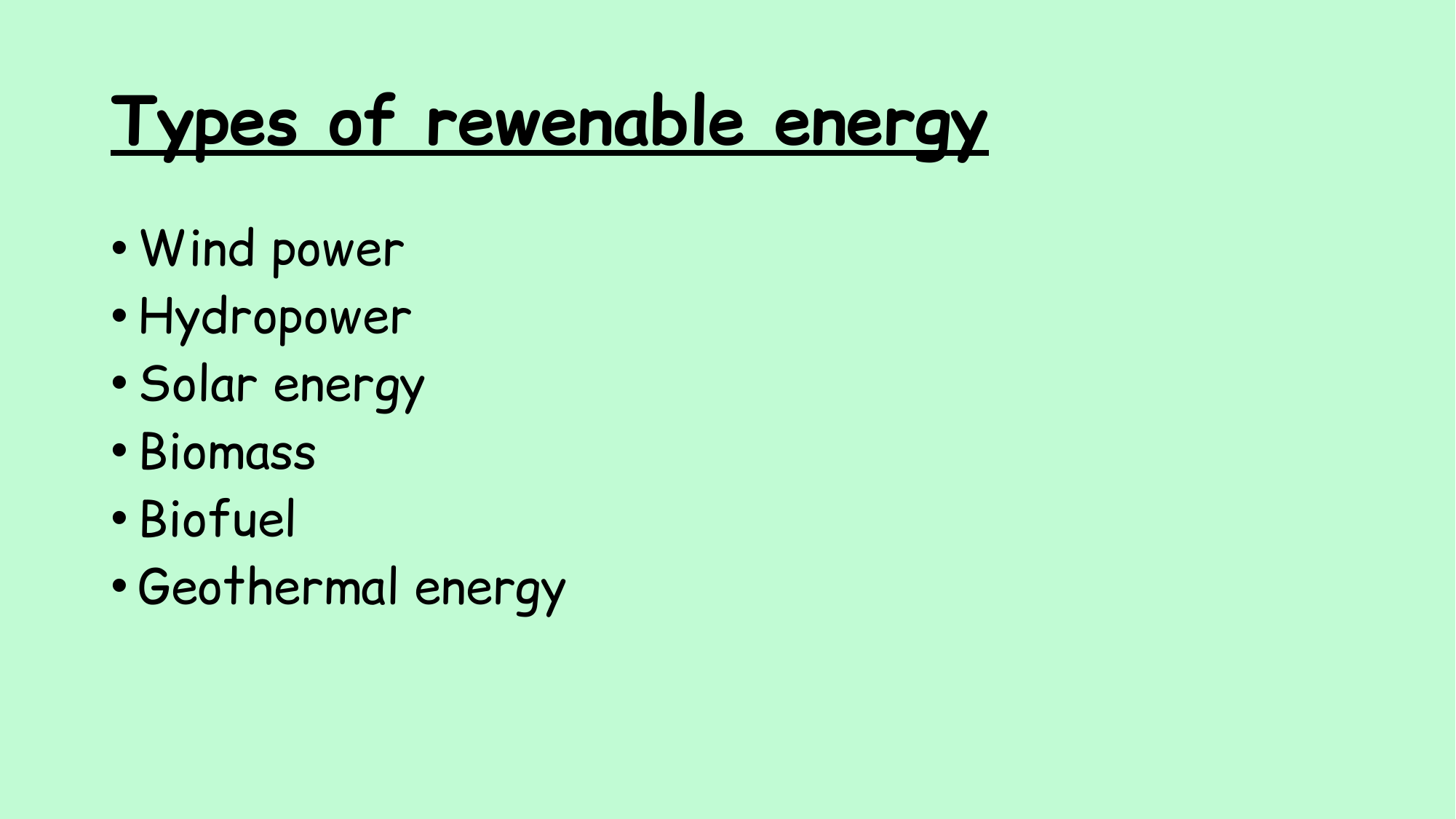

# Types of rewenable energy
Wind power
Hydropower
Solar energy
Biomass
Biofuel
Geothermal energy